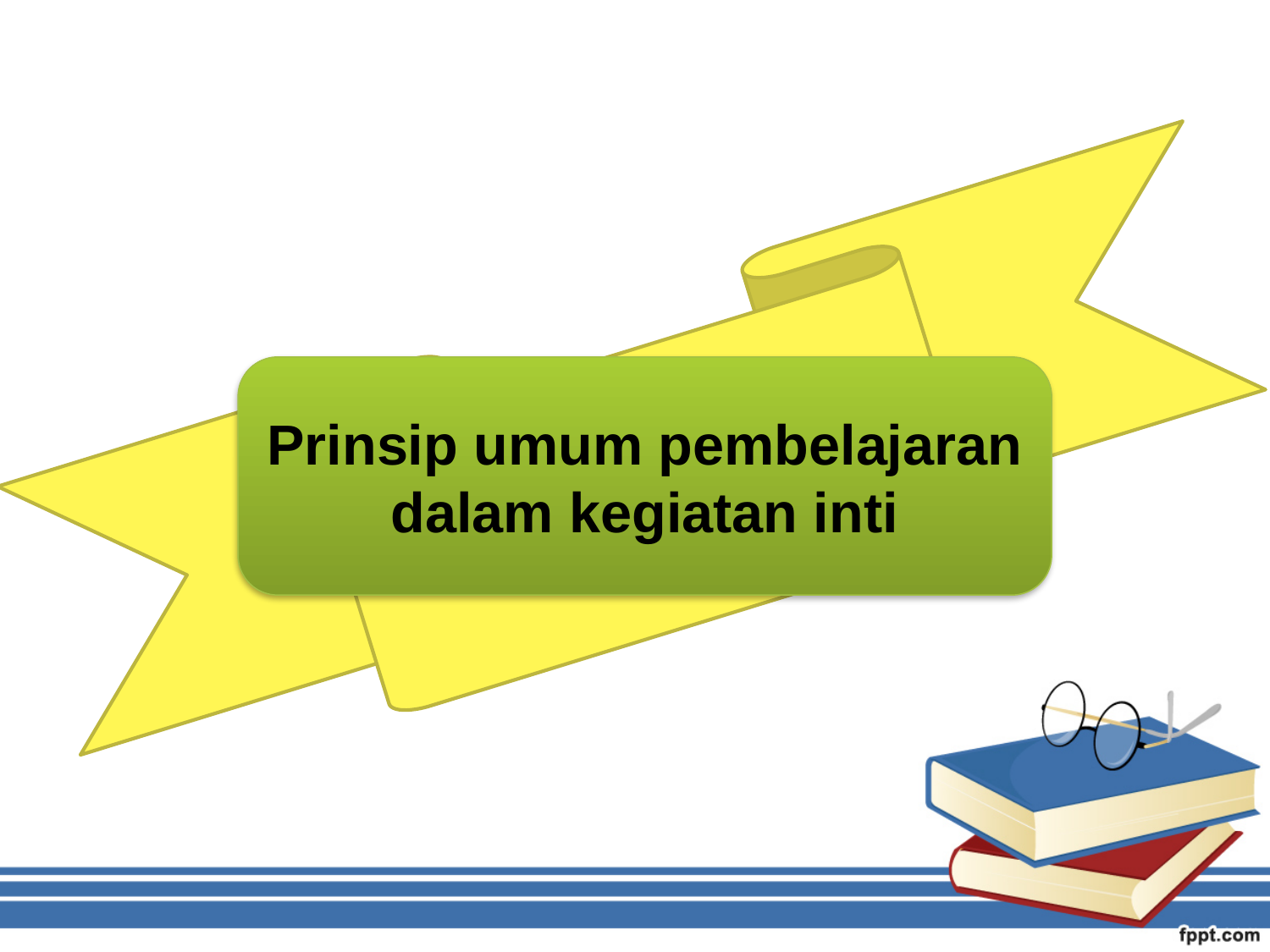

Prinsip umum pembelajaran
dalam kegiatan inti
# Prinsip umum pembelajaran dalam kegiatan inti